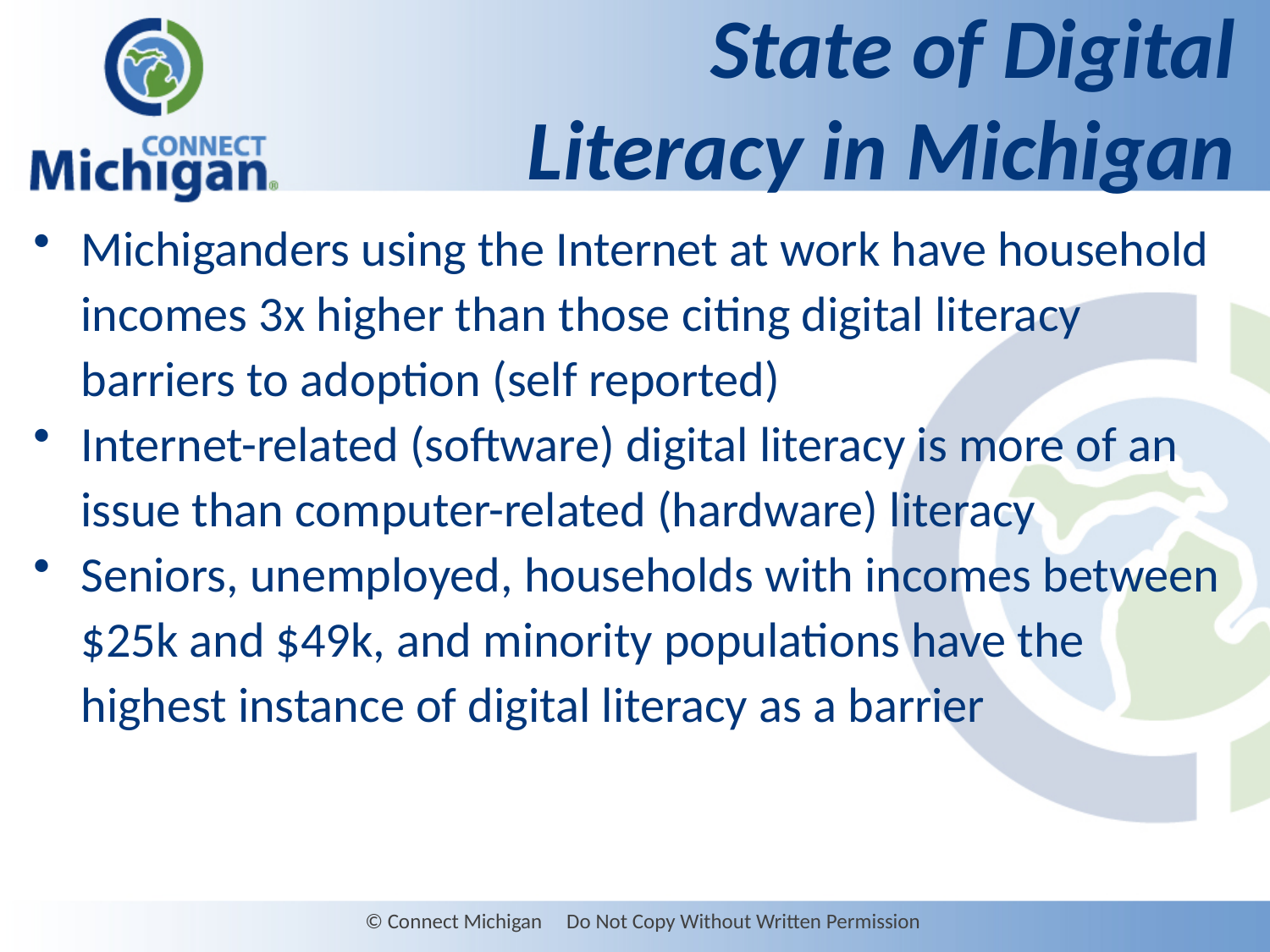

# State of Digital Literacy in Michigan
Michiganders using the Internet at work have household incomes 3x higher than those citing digital literacy barriers to adoption (self reported)
Internet-related (software) digital literacy is more of an issue than computer-related (hardware) literacy
Seniors, unemployed, households with incomes between $25k and $49k, and minority populations have the highest instance of digital literacy as a barrier

© Connect Michigan     Do Not Copy Without Written Permission